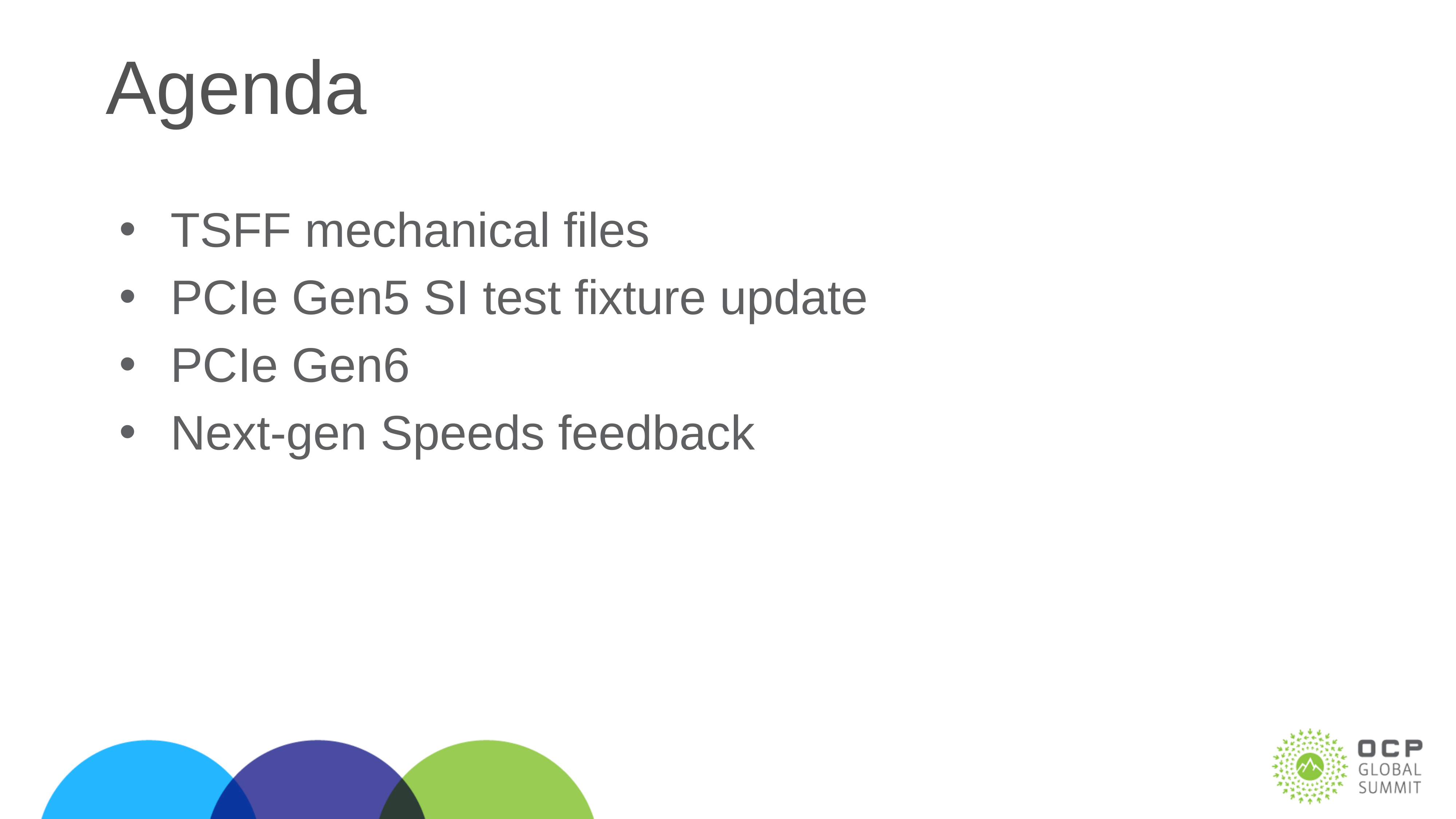

# Agenda
TSFF mechanical files
PCIe Gen5 SI test fixture update
PCIe Gen6
Next-gen Speeds feedback